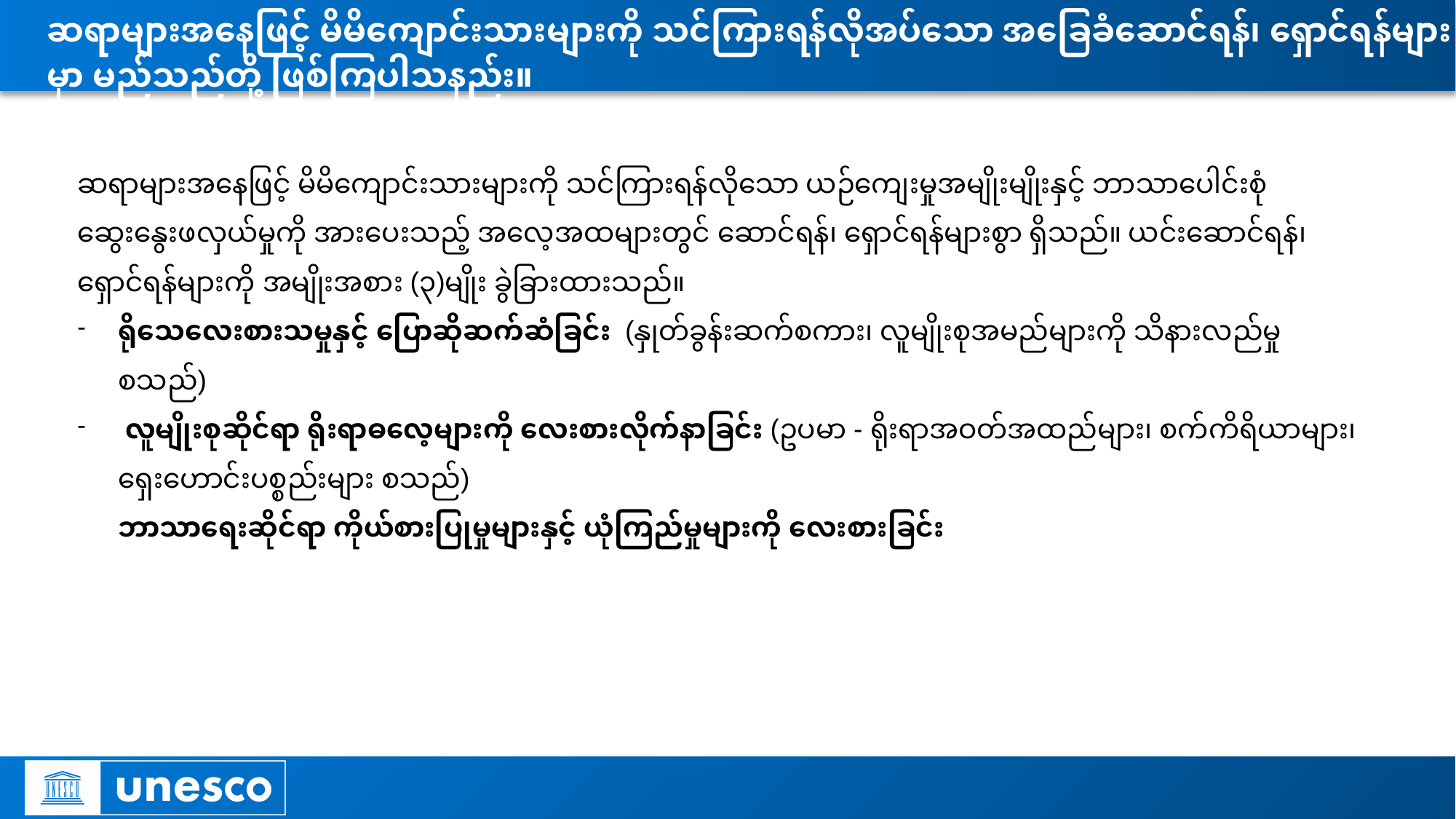

# ဆရာများအနေဖြင့် မိမိကျောင်းသားများကို သင်ကြားရန်လိုအပ်သော အခြေခံဆောင်ရန်၊ ရှောင်ရန်များမှာ မည်သည်တို့ ဖြစ်ကြပါသနည်း။
ဆရာများအနေဖြင့် မိမိကျောင်းသားများကို သင်ကြားရန်လိုသော ယဉ်ကျေးမှုအမျိုးမျိုးနှင့် ဘာသာပေါင်းစုံ ဆွေးနွေးဖလှယ်မှုကို အားပေးသည့် အလေ့အထများတွင် ဆောင်ရန်၊ ရှောင်ရန်များစွာ ရှိသည်။ ယင်းဆောင်ရန်၊ ရှောင်ရန်များကို အမျိုးအစား (၃)မျိုး ခွဲခြားထားသည်။
ရိုသေလေးစားသမှုနှင့် ပြောဆိုဆက်ဆံခြင်း  (နှုတ်ခွန်းဆက်စကား၊ လူမျိုးစုအမည်များကို သိနားလည်မှု စသည်)
 လူမျိုးစုဆိုင်ရာ ရိုးရာဓလေ့များကို လေးစားလိုက်နာခြင်း (ဥပမာ - ရိုးရာအဝတ်အထည်များ၊ စက်ကိရိယာများ၊ ရှေးဟောင်းပစ္စည်းများ စသည်)
ဘာသာရေးဆိုင်ရာ ကိုယ်စားပြုမှုများနှင့် ယုံကြည်မှုများကို လေးစားခြင်း